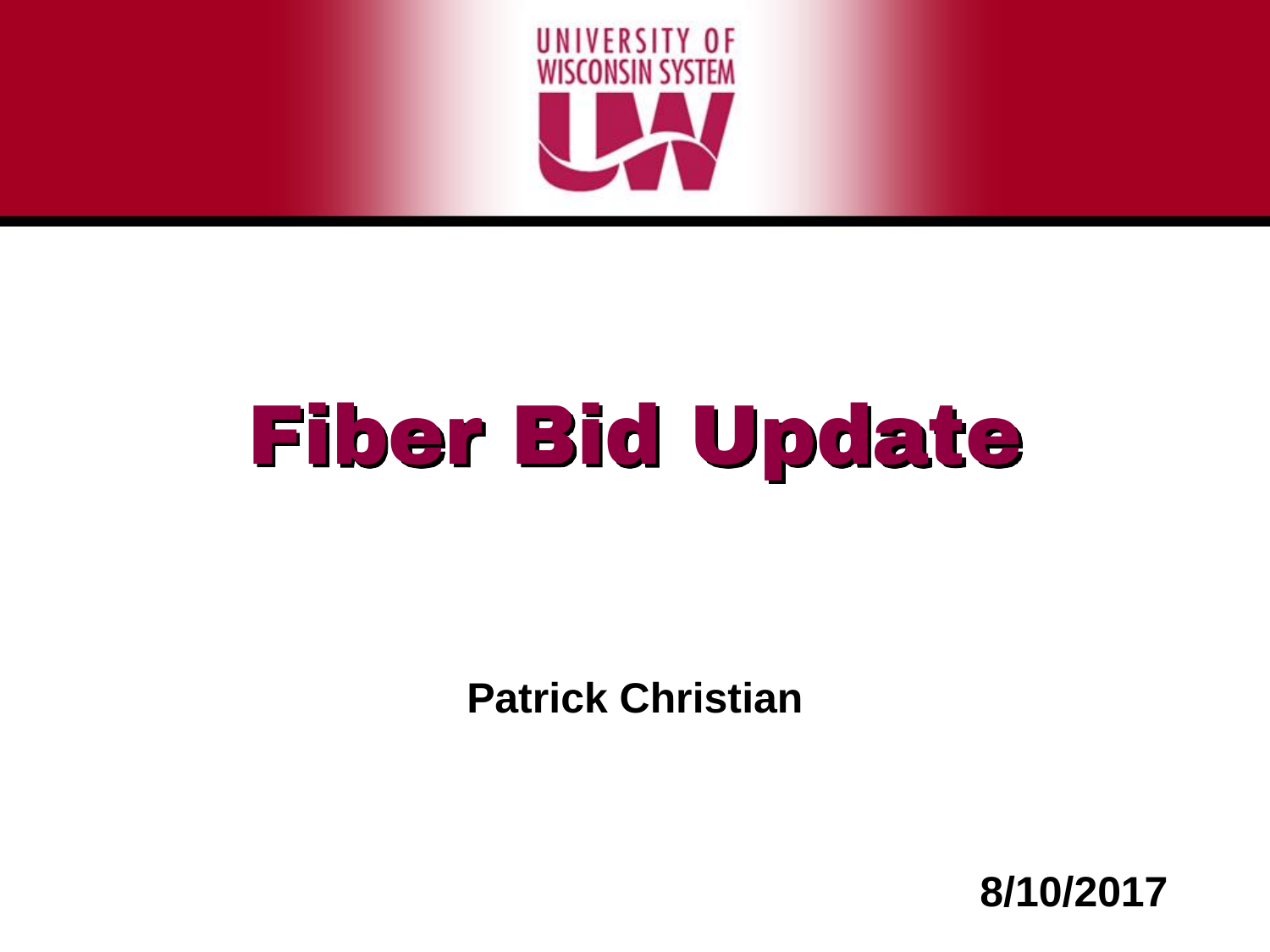

# Fiber Bid Update

Patrick Christian
8/10/2017